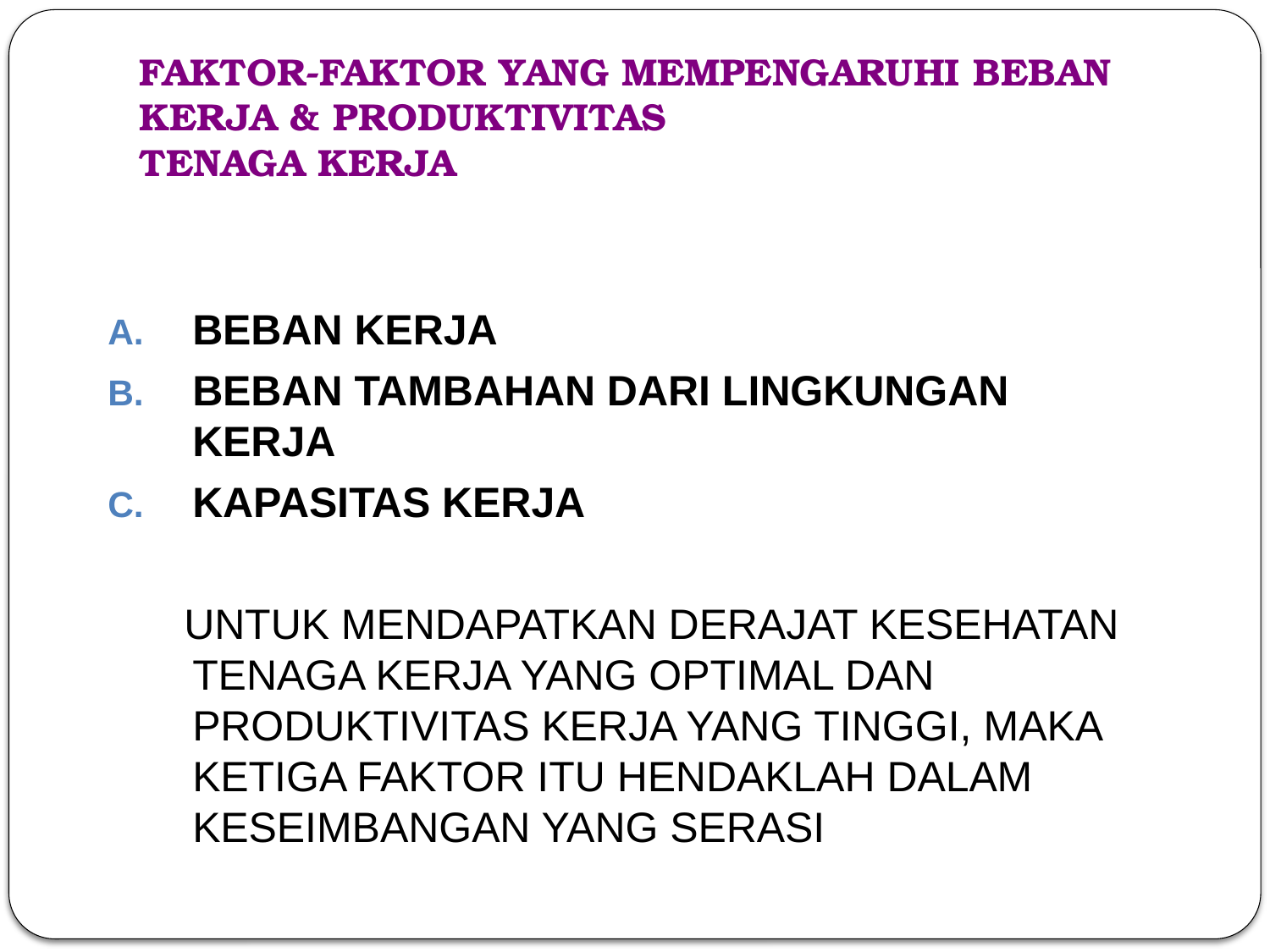

# FAKTOR-FAKTOR YANG MEMPENGARUHI BEBAN KERJA & PRODUKTIVITAS TENAGA KERJA
BEBAN KERJA
BEBAN TAMBAHAN DARI LINGKUNGAN KERJA
KAPASITAS KERJA

UNTUK MENDAPATKAN DERAJAT KESEHATAN TENAGA KERJA YANG OPTIMAL DAN PRODUKTIVITAS KERJA YANG TINGGI, MAKA KETIGA FAKTOR ITU HENDAKLAH DALAM KESEIMBANGAN YANG SERASI